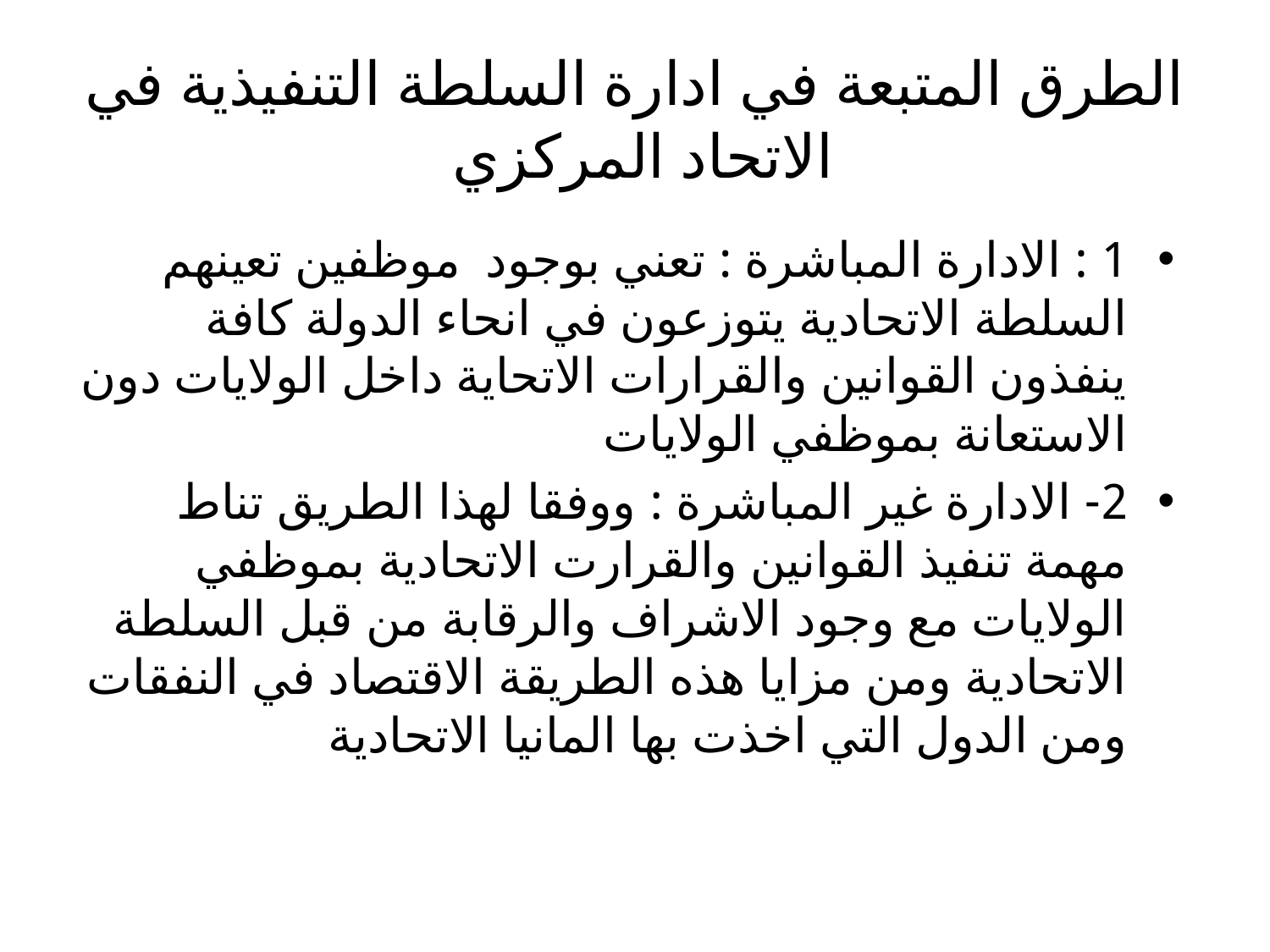

# الطرق المتبعة في ادارة السلطة التنفيذية في الاتحاد المركزي
1 : الادارة المباشرة : تعني بوجود  موظفين تعينهم السلطة الاتحادية يتوزعون في انحاء الدولة كافة ينفذون القوانين والقرارات الاتحاية داخل الولايات دون الاستعانة بموظفي الولايات
2- الادارة غير المباشرة : ووفقا لهذا الطريق تناط مهمة تنفيذ القوانين والقرارت الاتحادية بموظفي الولايات مع وجود الاشراف والرقابة من قبل السلطة الاتحادية ومن مزايا هذه الطريقة الاقتصاد في النفقات ومن الدول التي اخذت بها المانيا الاتحادية